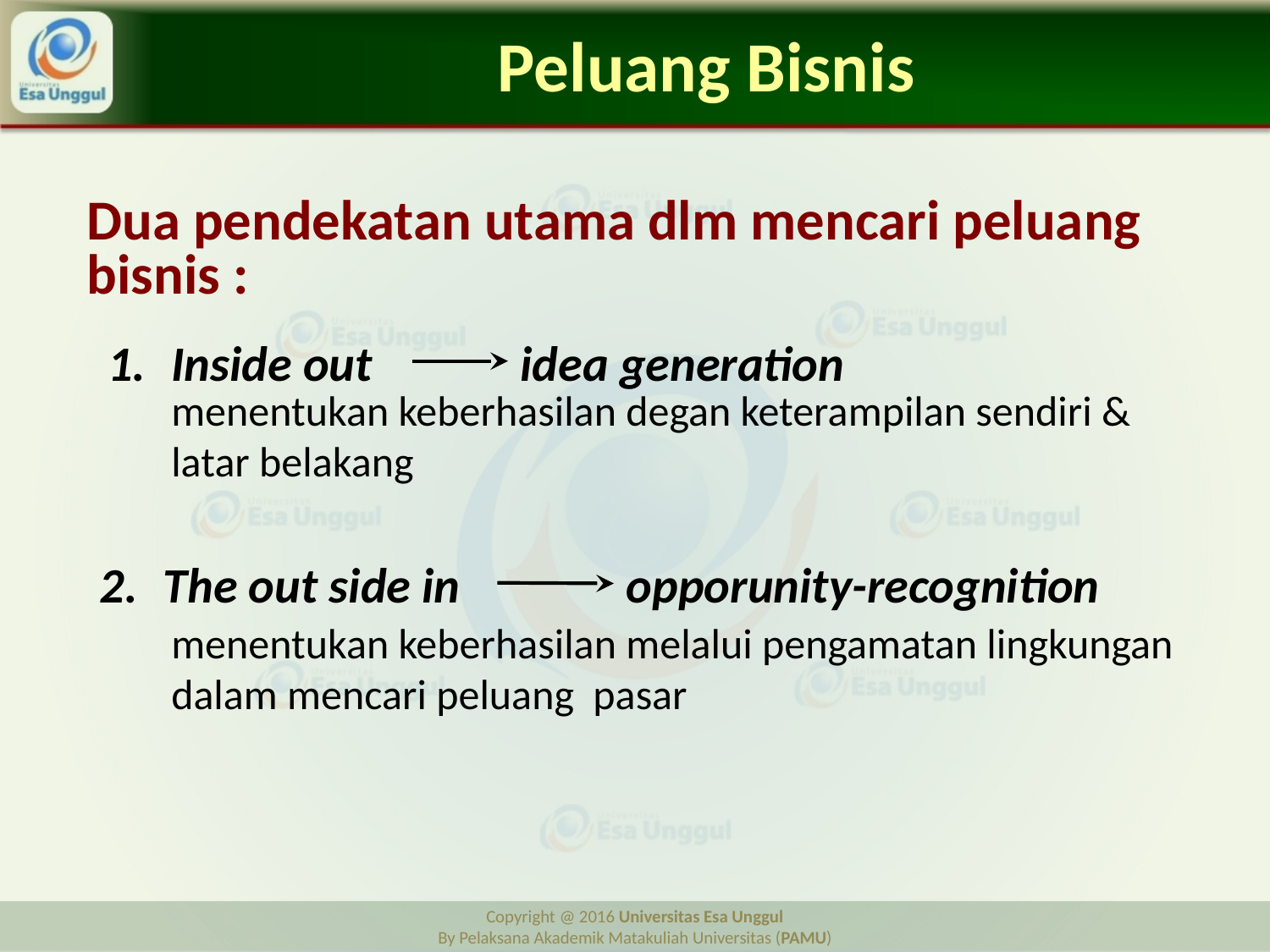

# Peluang Bisnis
Dua pendekatan utama dlm mencari peluang bisnis :
Inside out
idea generation
menentukan keberhasilan degan keterampilan sendiri & latar belakang
The out side in
opporunity-recognition
menentukan keberhasilan melalui pengamatan lingkungan dalam mencari peluang  pasar